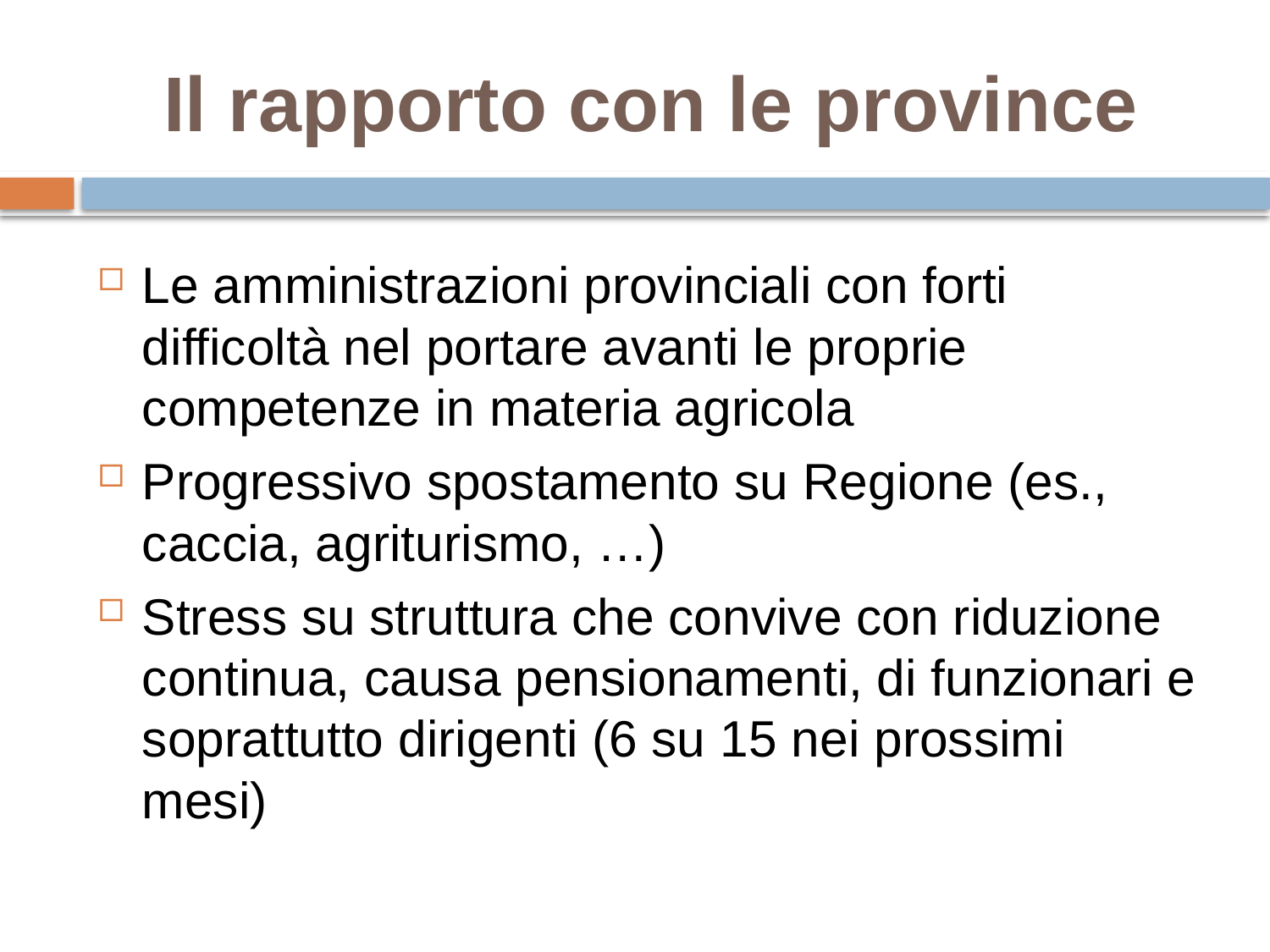

# Il rapporto con le province
Le amministrazioni provinciali con forti difficoltà nel portare avanti le proprie competenze in materia agricola
Progressivo spostamento su Regione (es., caccia, agriturismo, …)
Stress su struttura che convive con riduzione continua, causa pensionamenti, di funzionari e soprattutto dirigenti (6 su 15 nei prossimi mesi)